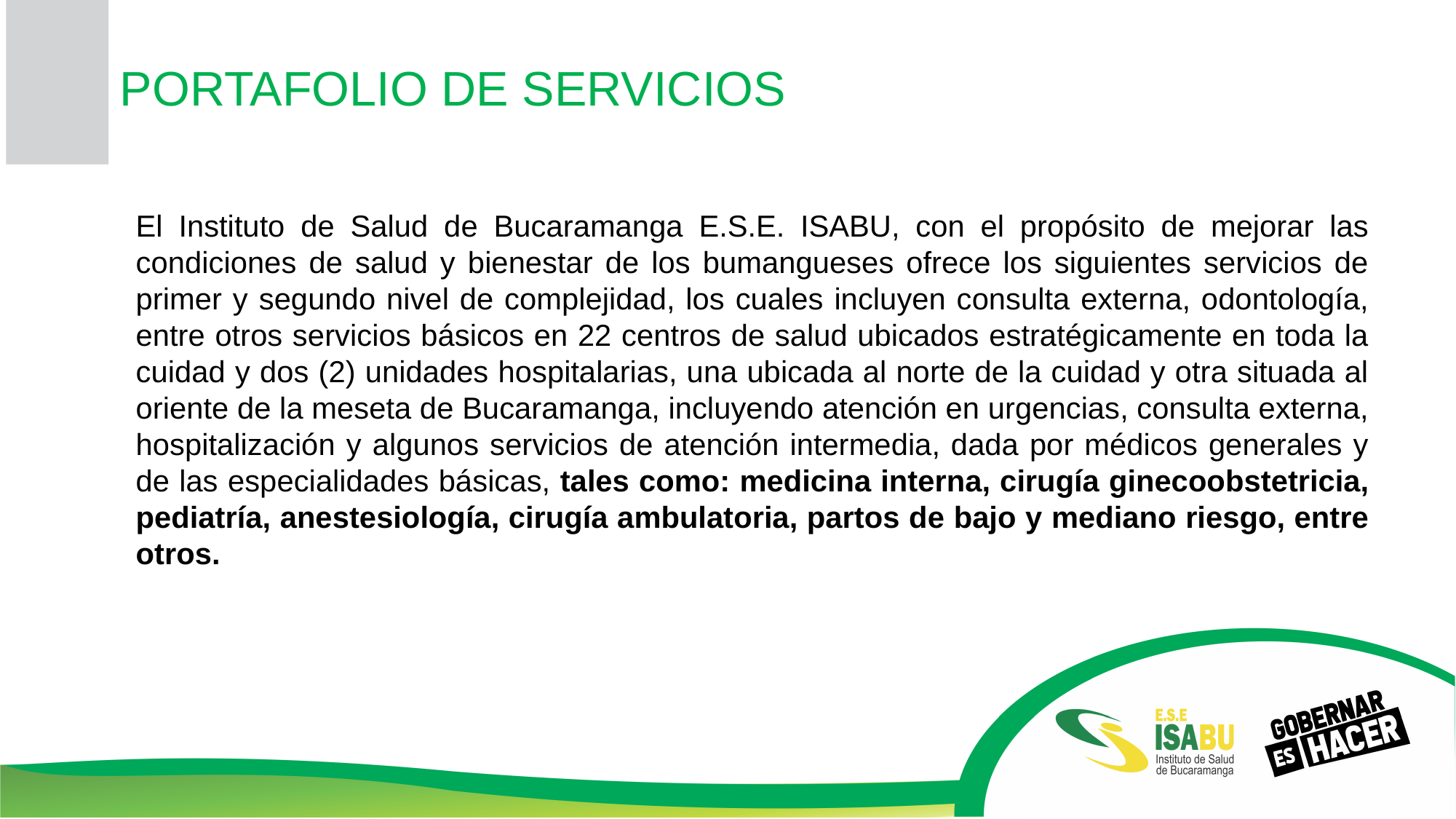

PORTAFOLIO DE SERVICIOS
El Instituto de Salud de Bucaramanga E.S.E. ISABU, con el propósito de mejorar las condiciones de salud y bienestar de los bumangueses ofrece los siguientes servicios de primer y segundo nivel de complejidad, los cuales incluyen consulta externa, odontología, entre otros servicios básicos en 22 centros de salud ubicados estratégicamente en toda la cuidad y dos (2) unidades hospitalarias, una ubicada al norte de la cuidad y otra situada al oriente de la meseta de Bucaramanga, incluyendo atención en urgencias, consulta externa, hospitalización y algunos servicios de atención intermedia, dada por médicos generales y de las especialidades básicas, tales como: medicina interna, cirugía ginecoobstetricia, pediatría, anestesiología, cirugía ambulatoria, partos de bajo y mediano riesgo, entre otros.